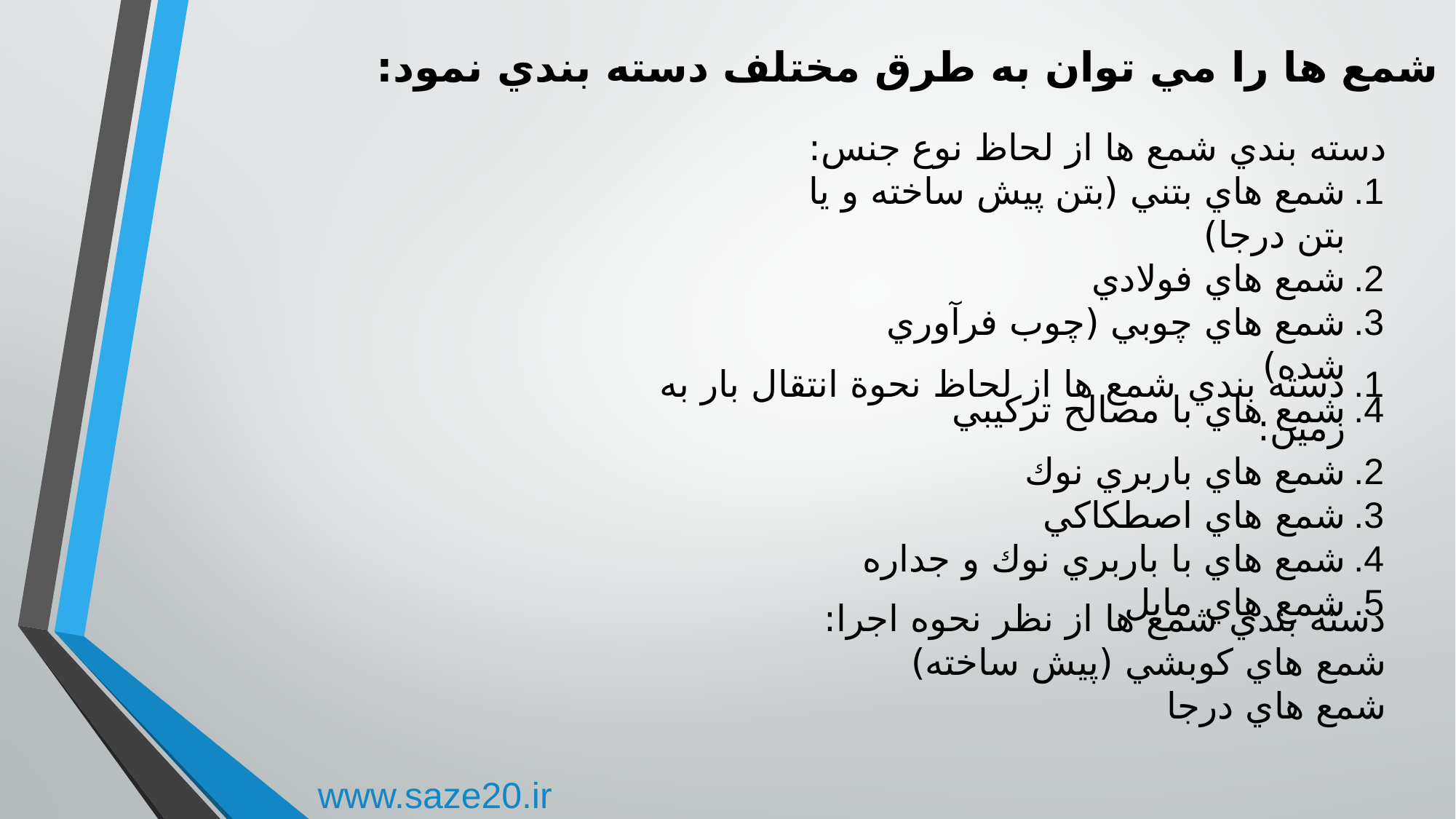

# شمع ها را مي توان به طرق مختلف دسته بندي نمود:
دسته بندي شمع ها از لحاظ نوع جنس:
شمع هاي بتني (بتن پيش ساخته و يا بتن درجا)
شمع هاي فولادي
شمع هاي چوبي (چوب فرآوري شده)
شمع هاي با مصالح تركيبي
دسته بندي شمع ها از لحاظ نحوة انتقال بار به زمين:
شمع هاي باربري نوك
شمع هاي اصطكاكي
شمع هاي با باربري نوك و جداره
شمع هاي مايل
دسته بندي شمع ها از نظر نحوه اجرا:
شمع هاي كوبشي (پيش ساخته)
شمع هاي درجا
www.saze20.ir